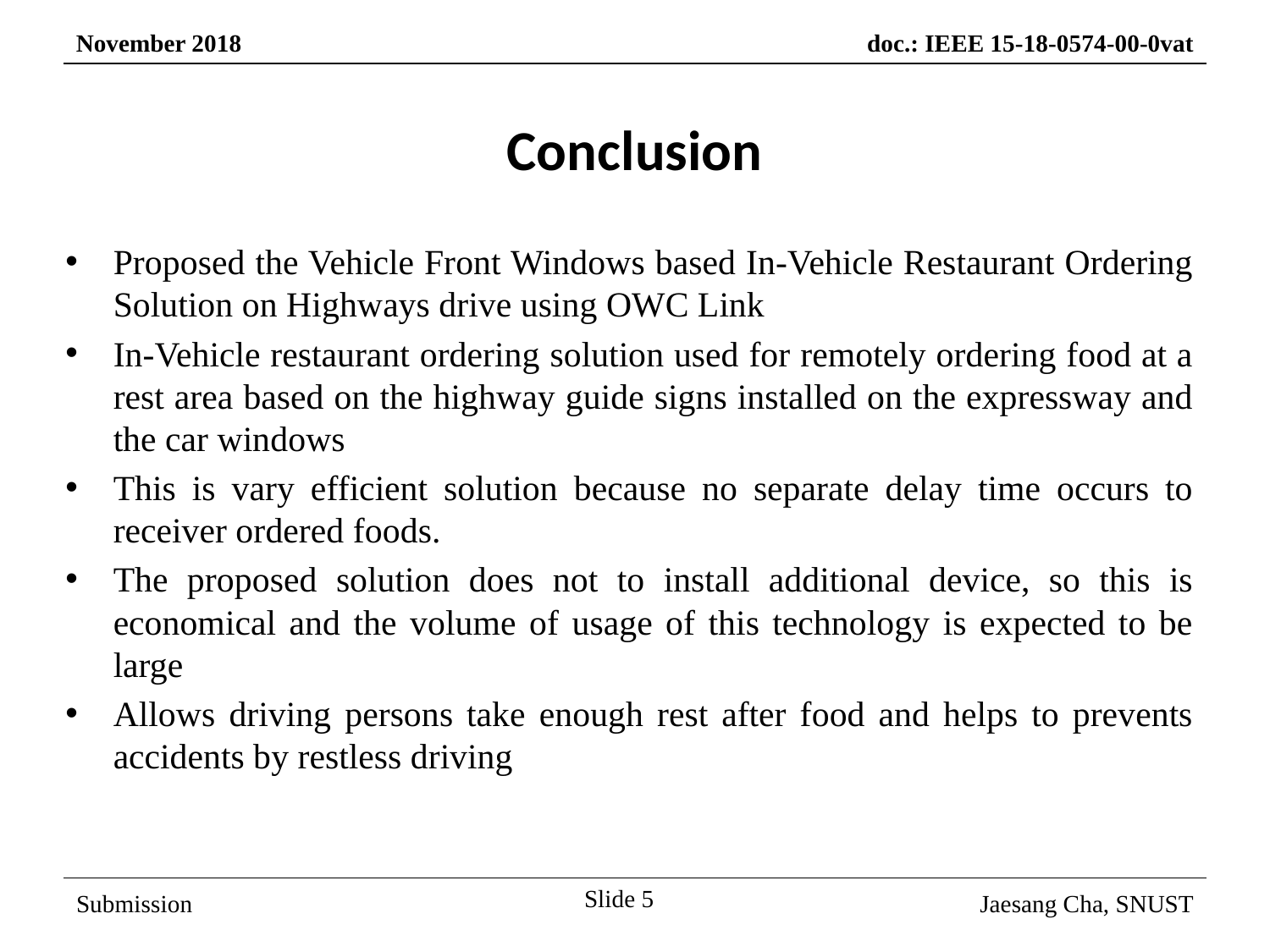

Conclusion
Proposed the Vehicle Front Windows based In-Vehicle Restaurant Ordering Solution on Highways drive using OWC Link
In-Vehicle restaurant ordering solution used for remotely ordering food at a rest area based on the highway guide signs installed on the expressway and the car windows
This is vary efficient solution because no separate delay time occurs to receiver ordered foods.
The proposed solution does not to install additional device, so this is economical and the volume of usage of this technology is expected to be large
Allows driving persons take enough rest after food and helps to prevents accidents by restless driving
Slide 5